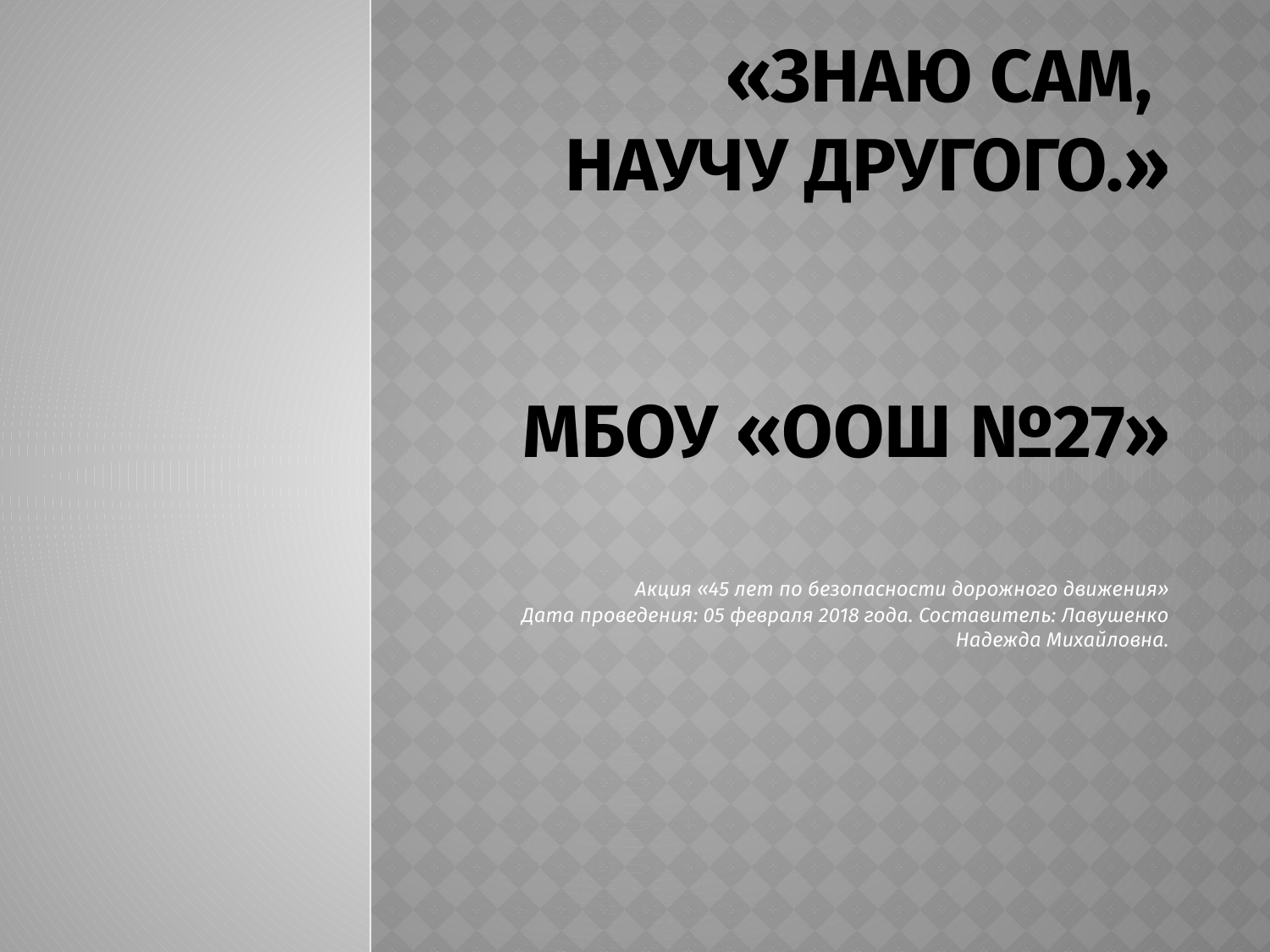

# «ЗНАЮ САМ, НАУЧУ ДРУГОГО.» МБОУ «ООШ №27»

Акция «45 лет по безопасности дорожного движения»
Дата проведения: 05 февраля 2018 года. Составитель: Лавушенко Надежда Михайловна.